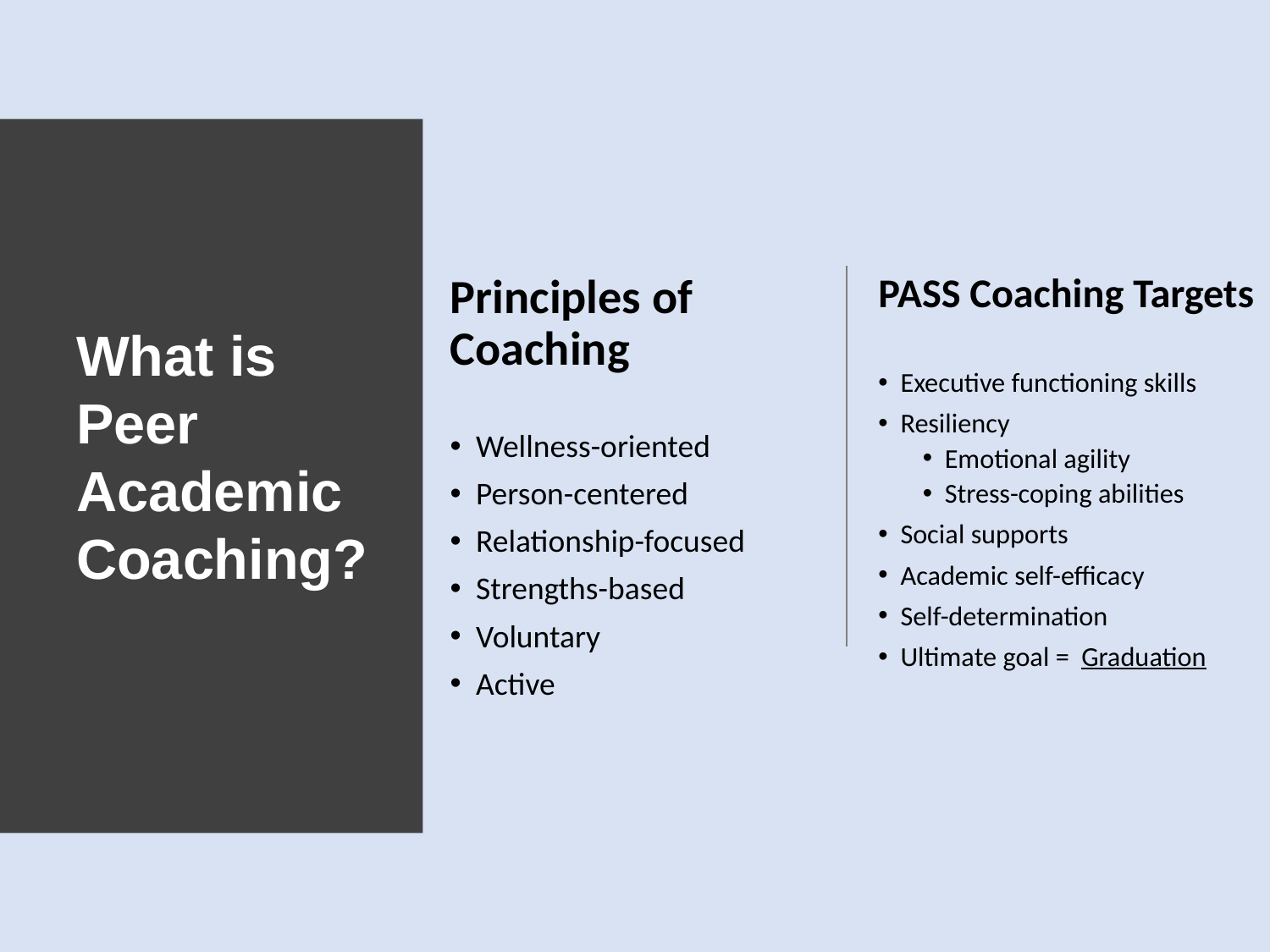

PASS Coaching Targets

Executive functioning skills
Resiliency
Emotional agility
Stress-coping abilities
Social supports
Academic self-efficacy
Self-determination
Ultimate goal =  Graduation
Principles of Coaching

Wellness-oriented
Person-centered
Relationship-focused
Strengths-based
Voluntary
Active
What is
Peer Academic Coaching?